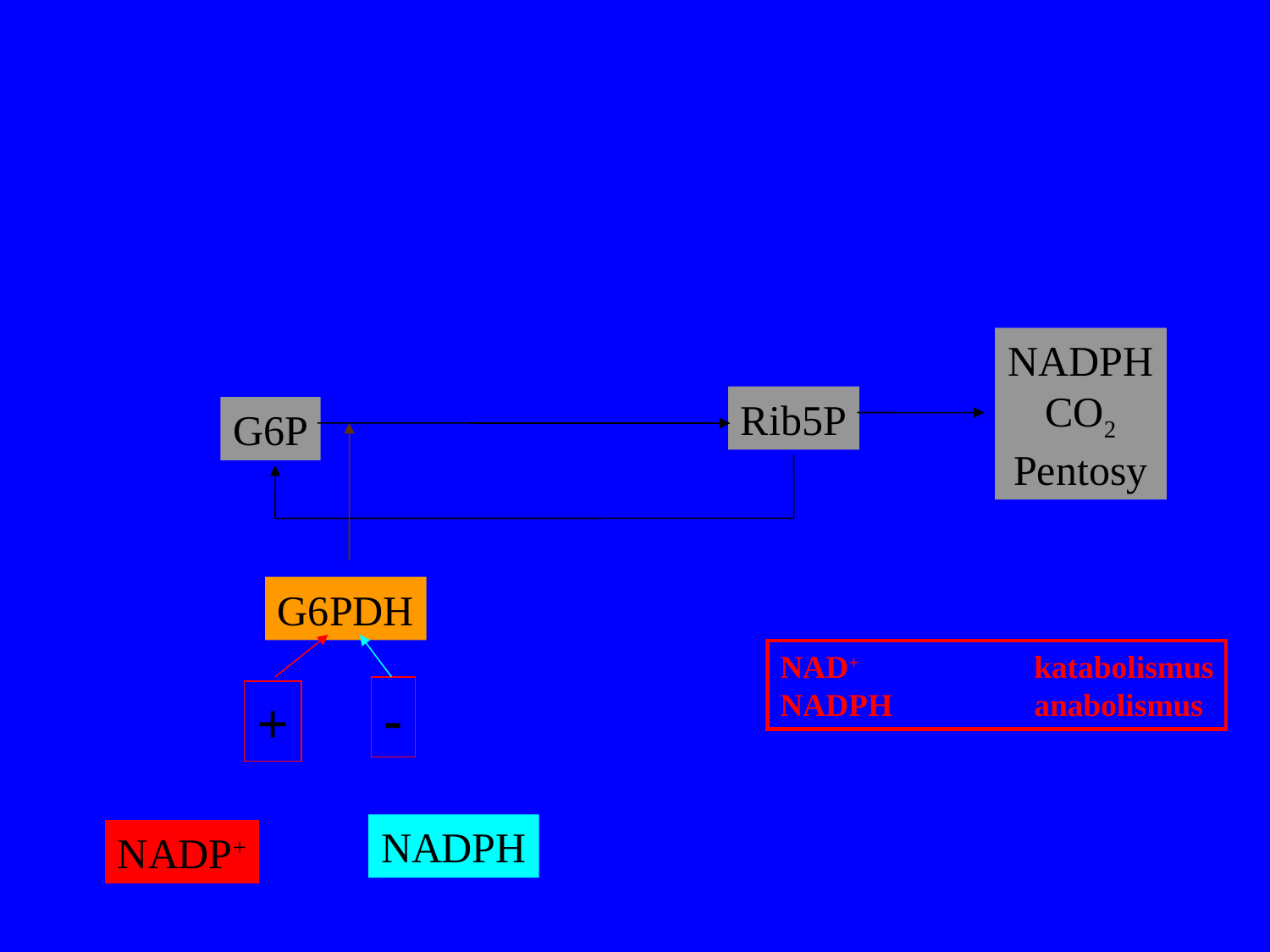

# Pentosový cyklus NADPH pro biosynthesu
NADPH
CO2
Pentosy
Rib5P
G6P

G6PDH

NAD+   		katabolismus
NADPH 		anabolismus
-
+
NADPH
NADP+